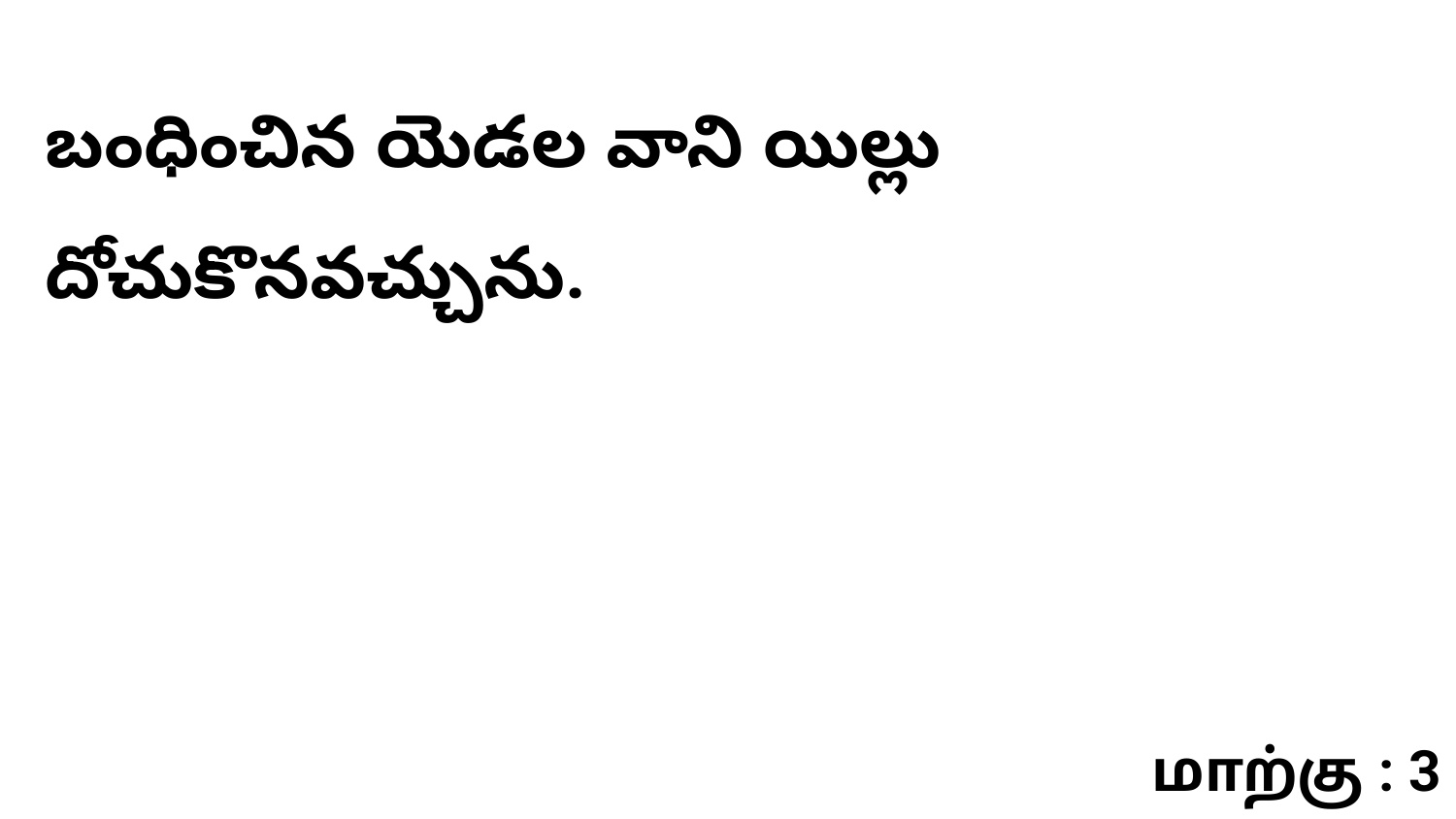

బంధించిన యెడల వాని యిల్లు దోచుకొనవచ్చును.
மாற்கு : 3